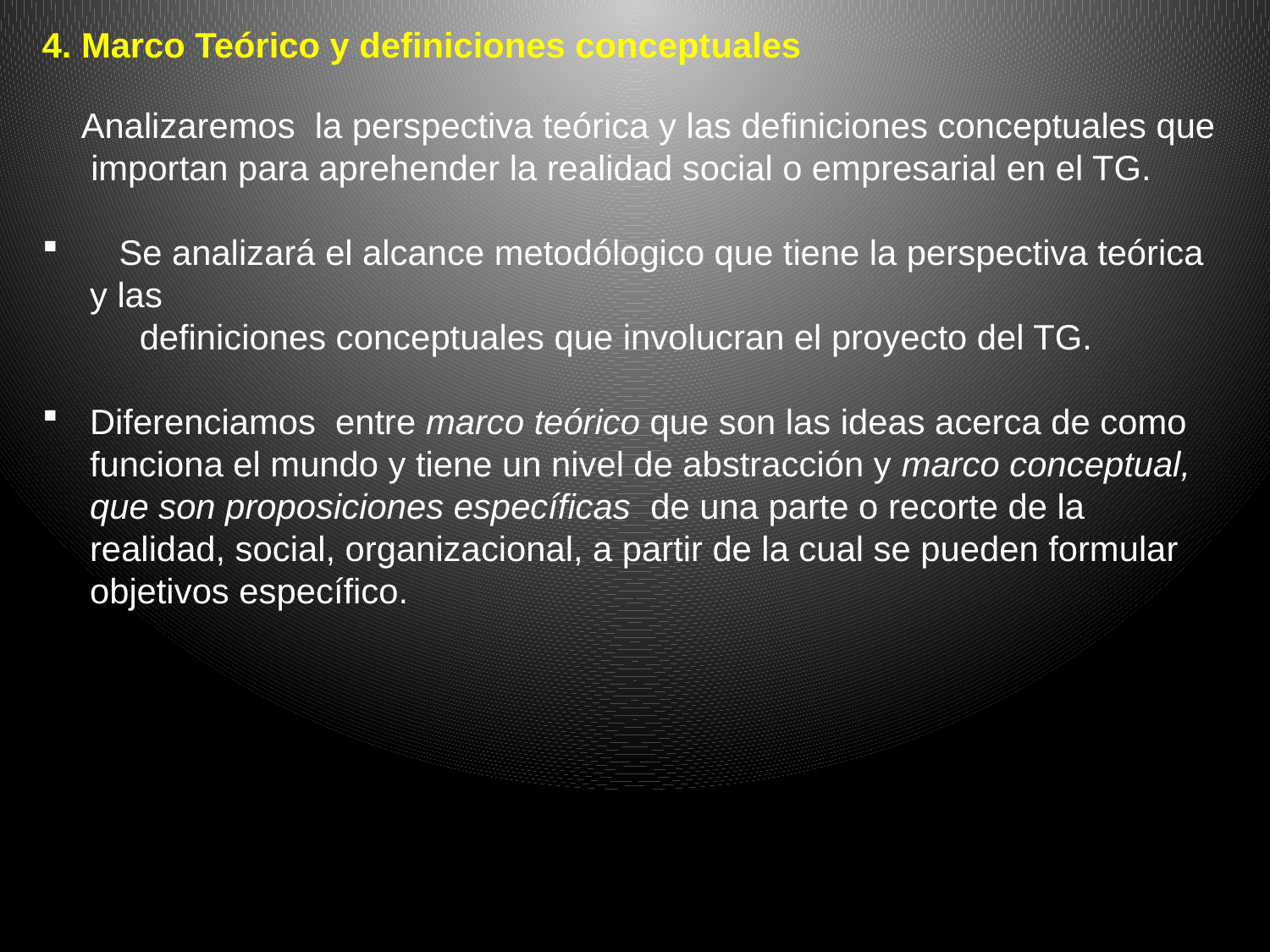

4. Marco Teórico y definiciones conceptuales

    Analizaremos  la perspectiva teórica y las definiciones conceptuales que
     importan para aprehender la realidad social o empresarial en el TG.

   Se analizará el alcance metodólogico que tiene la perspectiva teórica y las
          definiciones conceptuales que involucran el proyecto del TG.

Diferenciamos  entre marco teórico que son las ideas acerca de como funciona el mundo y tiene un nivel de abstracción y marco conceptual, que son proposiciones específicas  de una parte o recorte de la realidad, social, organizacional, a partir de la cual se pueden formular objetivos específico.